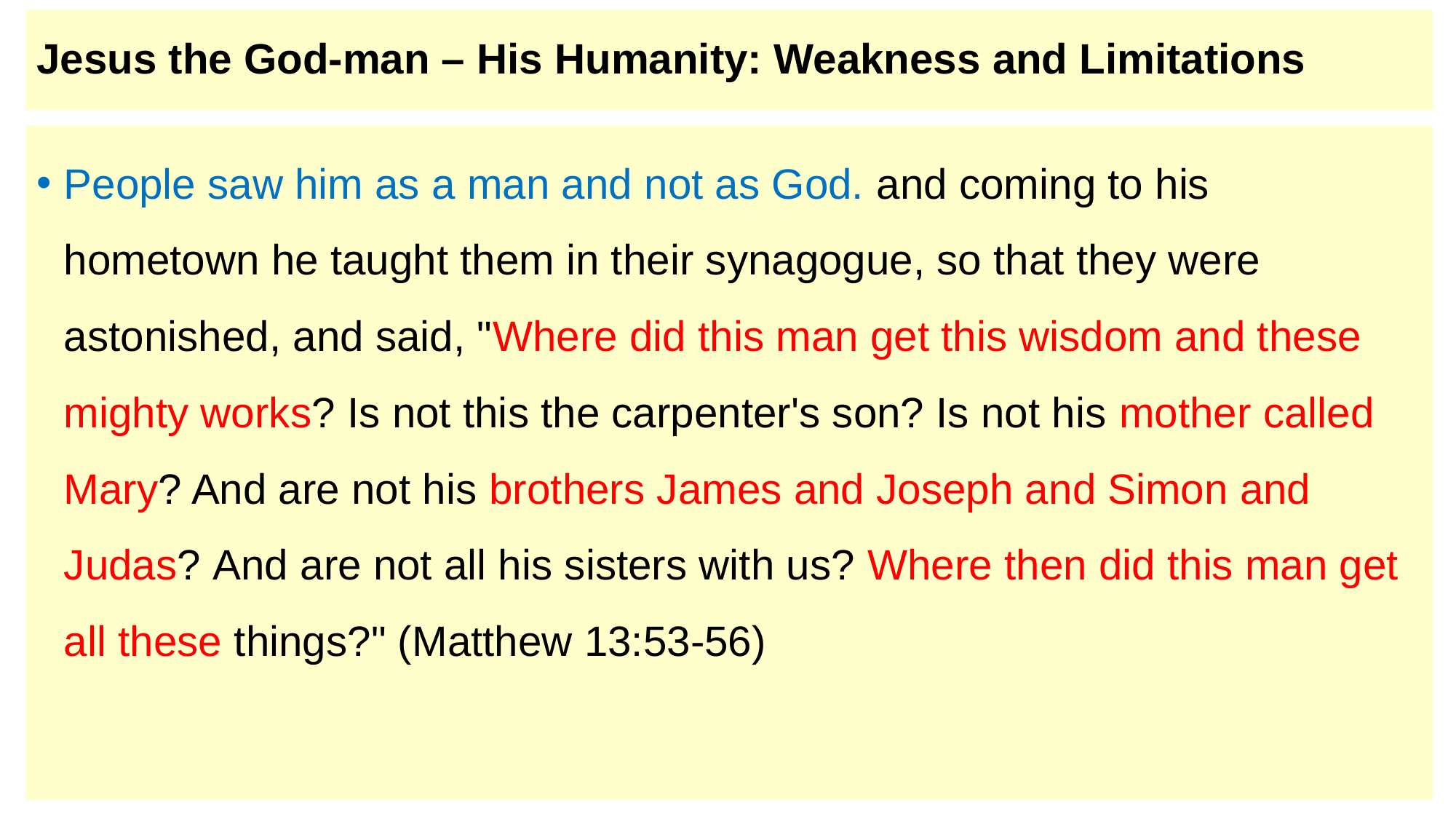

# Jesus the God-man – His Humanity: Weakness and Limitations
People saw him as a man and not as God. and coming to his hometown he taught them in their synagogue, so that they were astonished, and said, "Where did this man get this wisdom and these mighty works? Is not this the carpenter's son? Is not his mother called Mary? And are not his brothers James and Joseph and Simon and Judas? And are not all his sisters with us? Where then did this man get all these things?" (Matthew 13:53-56)